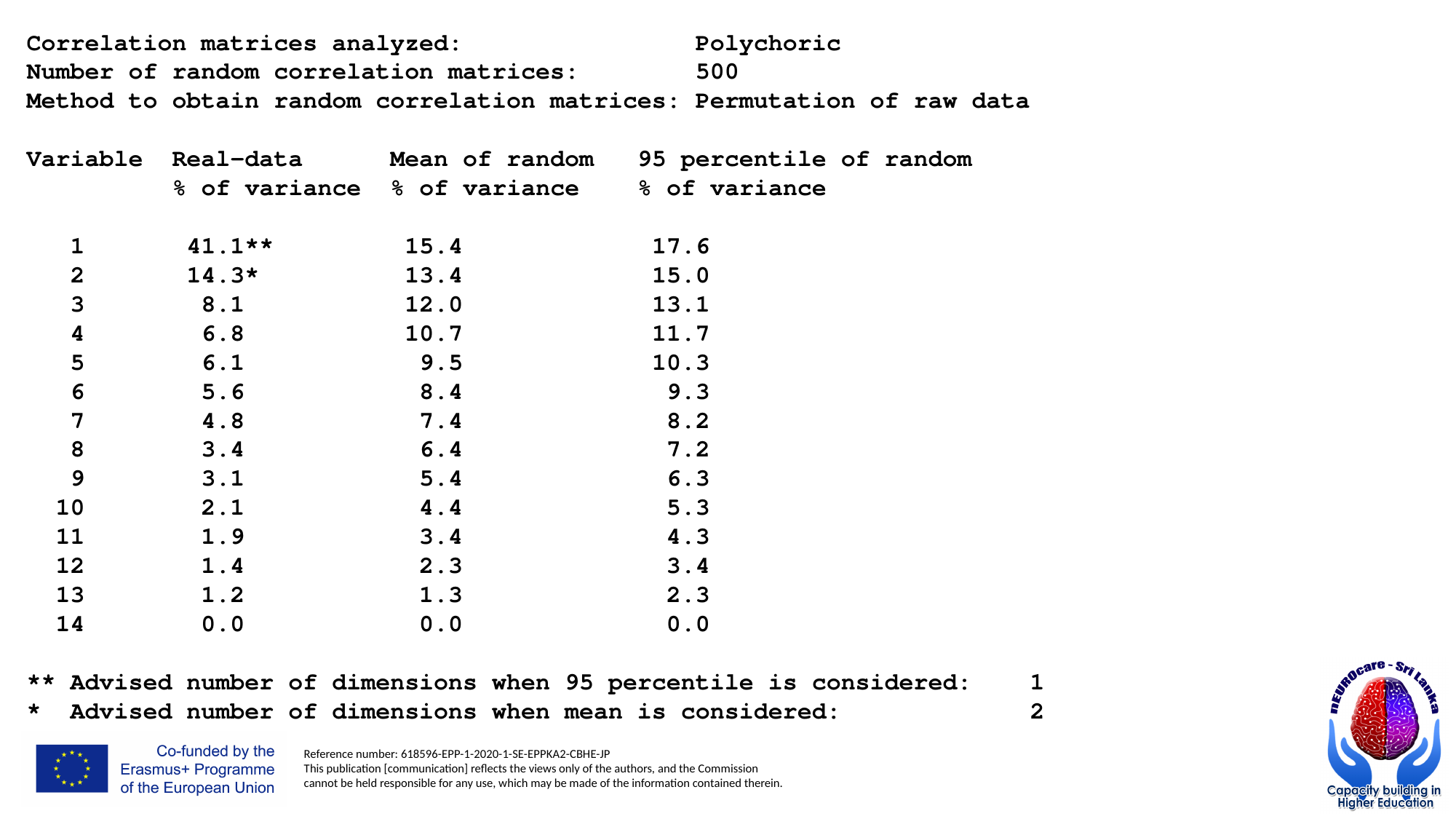

Correlation matrices analyzed:                Polychoric
Number of random correlation matrices:        500
Method to obtain random correlation matrices: Permutation of raw data

Variable  Real-data      Mean of random   95 percentile of random
          % of variance  % of variance    % of variance

   1       41.1**         15.4             17.6
   2       14.3*          13.4             15.0
   3        8.1           12.0             13.1
   4        6.8           10.7             11.7
   5        6.1            9.5             10.3
   6        5.6            8.4              9.3
   7        4.8            7.4              8.2
   8        3.4            6.4              7.2
   9        3.1            5.4              6.3
  10        2.1            4.4              5.3
  11        1.9            3.4              4.3
  12        1.4            2.3              3.4
  13        1.2            1.3              2.3
  14        0.0            0.0              0.0

** Advised number of dimensions when 95 percentile is considered:    1
*  Advised number of dimensions when mean is considered:             2